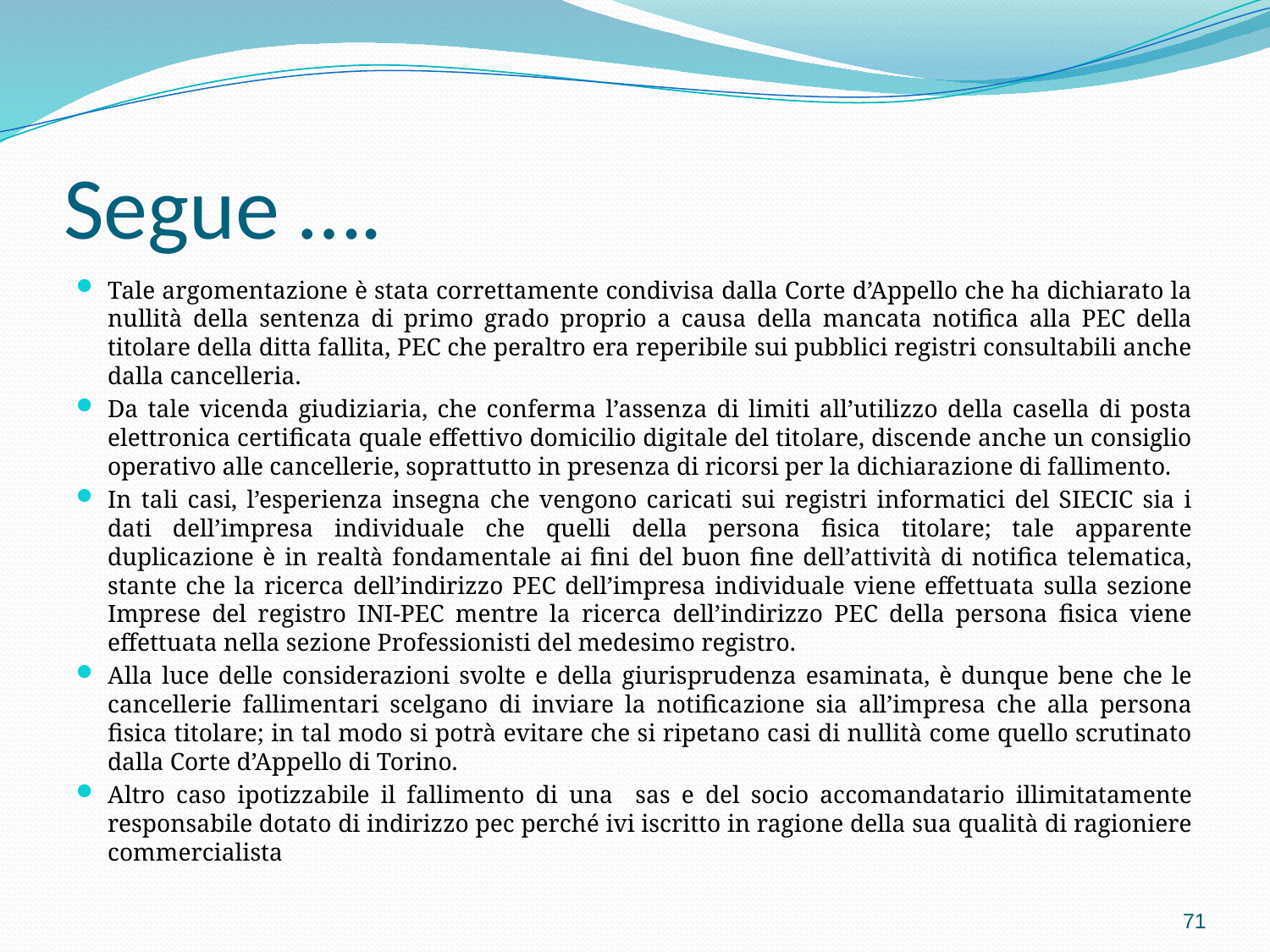

# Segue ….
Tale argomentazione è stata correttamente condivisa dalla Corte d’Appello che ha dichiarato la nullità della sentenza di primo grado proprio a causa della mancata notifica alla PEC della titolare della ditta fallita, PEC che peraltro era reperibile sui pubblici registri consultabili anche dalla cancelleria.
Da tale vicenda giudiziaria, che conferma l’assenza di limiti all’utilizzo della casella di posta elettronica certificata quale effettivo domicilio digitale del titolare, discende anche un consiglio operativo alle cancellerie, soprattutto in presenza di ricorsi per la dichiarazione di fallimento.
In tali casi, l’esperienza insegna che vengono caricati sui registri informatici del SIECIC sia i dati dell’impresa individuale che quelli della persona fisica titolare; tale apparente duplicazione è in realtà fondamentale ai fini del buon fine dell’attività di notifica telematica, stante che la ricerca dell’indirizzo PEC dell’impresa individuale viene effettuata sulla sezione Imprese del registro INI-PEC mentre la ricerca dell’indirizzo PEC della persona fisica viene effettuata nella sezione Professionisti del medesimo registro.
Alla luce delle considerazioni svolte e della giurisprudenza esaminata, è dunque bene che le cancellerie fallimentari scelgano di inviare la notificazione sia all’impresa che alla persona fisica titolare; in tal modo si potrà evitare che si ripetano casi di nullità come quello scrutinato dalla Corte d’Appello di Torino.
Altro caso ipotizzabile il fallimento di una  sas e del socio accomandatario illimitatamente responsabile dotato di indirizzo pec perché ivi iscritto in ragione della sua qualità di ragioniere commercialista

71